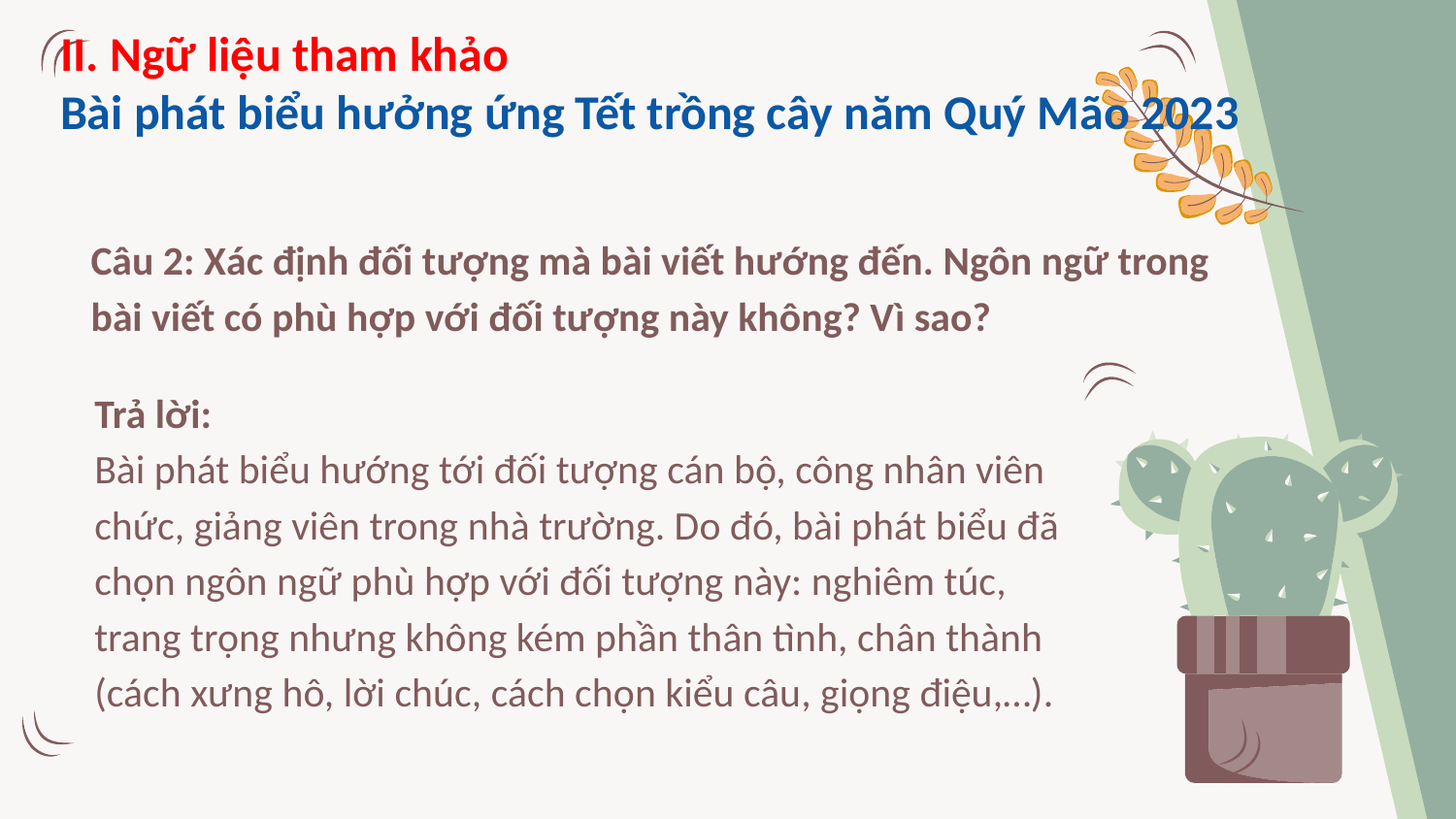

II. Ngữ liệu tham khảo
Bài phát biểu hưởng ứng Tết trồng cây năm Quý Mão 2023

Câu 2: Xác định đối tượng mà bài viết hướng đến. Ngôn ngữ trong bài viết có phù hợp với đối tượng này không? Vì sao?

Trả lời:
Bài phát biểu hướng tới đối tượng cán bộ, công nhân viên chức, giảng viên trong nhà trường. Do đó, bài phát biểu đã chọn ngôn ngữ phù hợp với đối tượng này: nghiêm túc, trang trọng nhưng không kém phần thân tình, chân thành (cách xưng hô, lời chúc, cách chọn kiểu câu, giọng điệu,…).